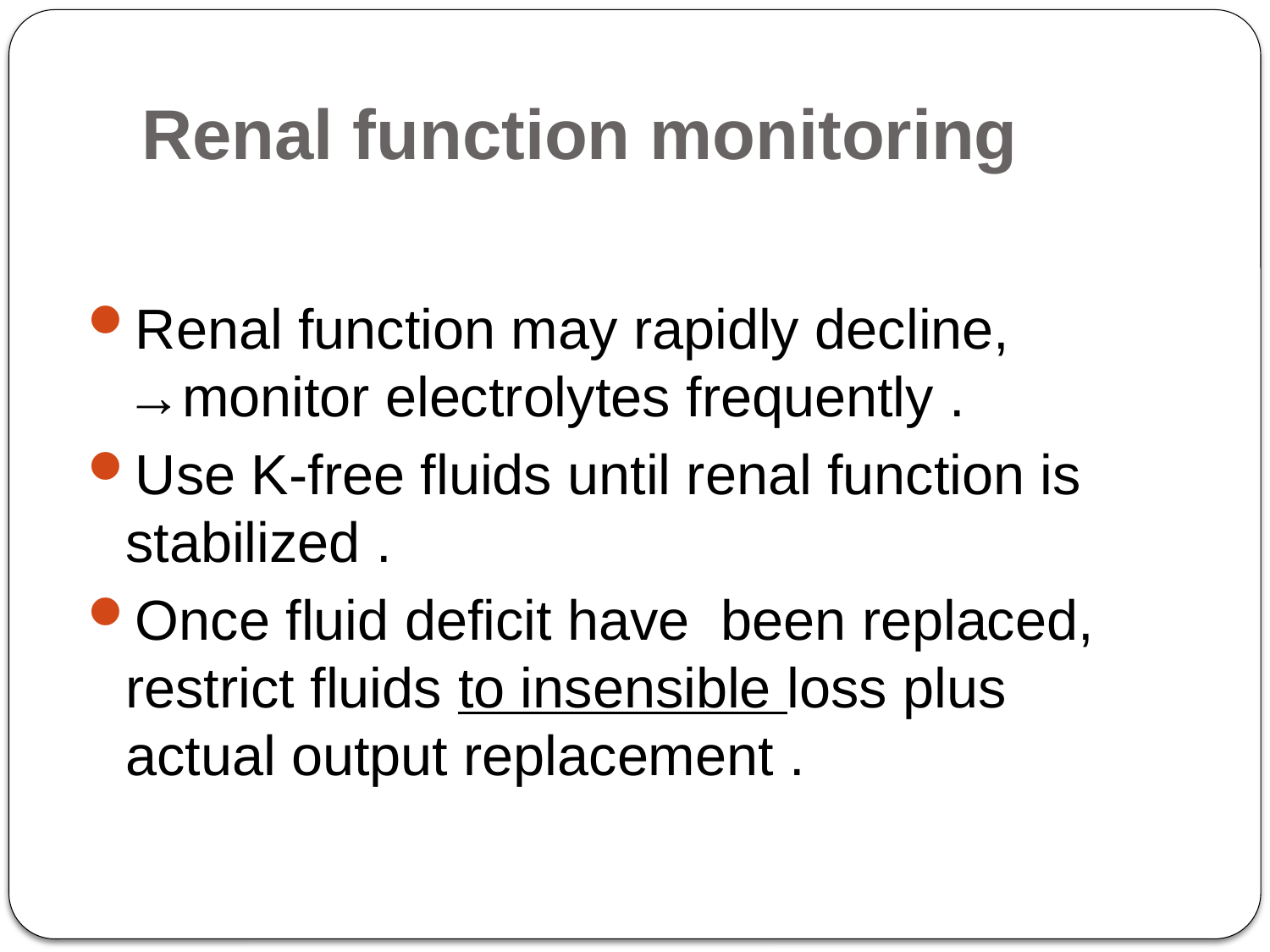

# Renal function monitoring
Renal function may rapidly decline, →monitor electrolytes frequently .
Use K-free fluids until renal function is stabilized .
Once fluid deficit have  been replaced, restrict fluids to insensible loss plus actual output replacement .